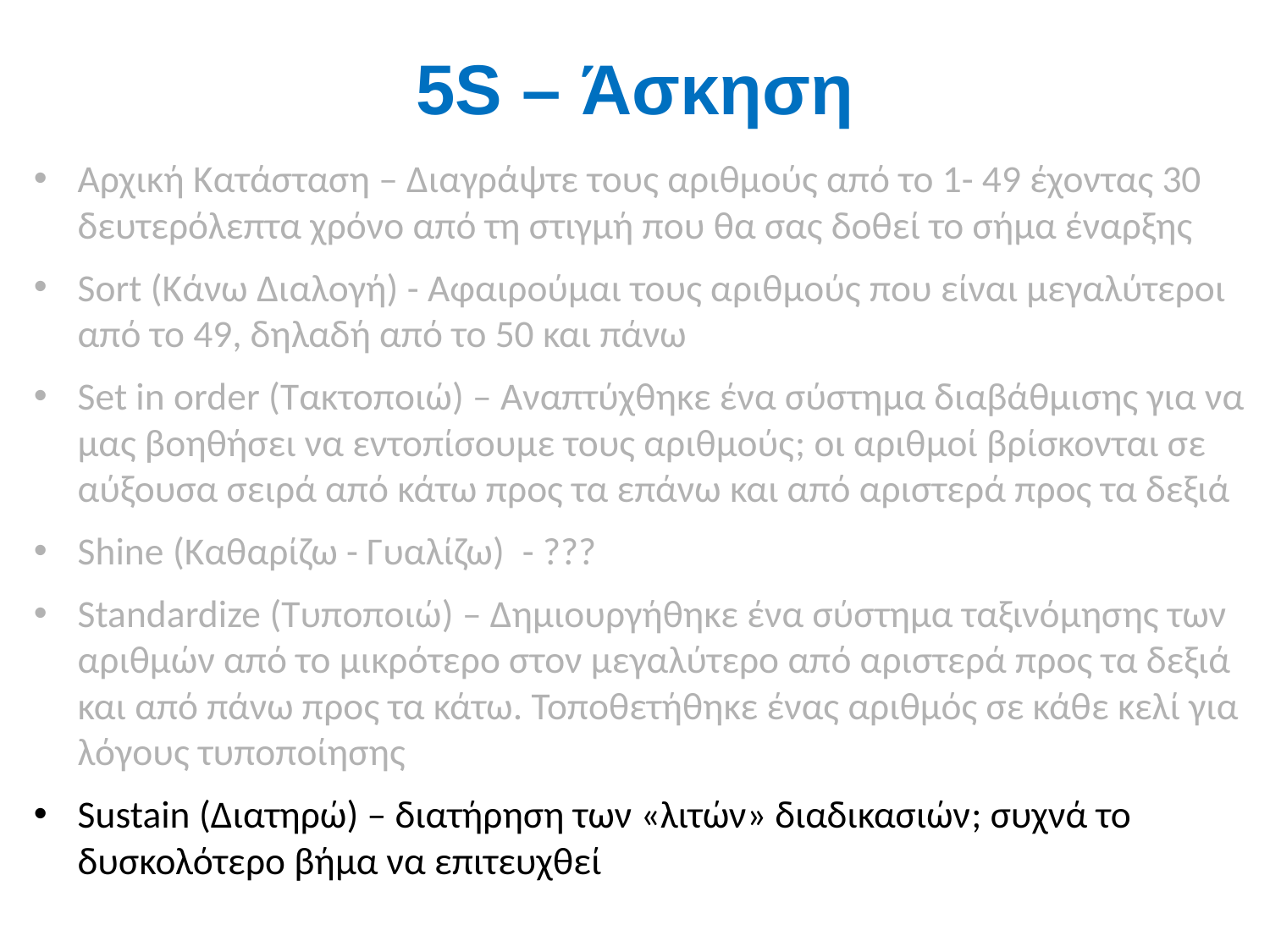

# 5S – Άσκηση
Αρχική Κατάσταση – Διαγράψτε τους αριθμούς από το 1- 49 έχοντας 30 δευτερόλεπτα χρόνο από τη στιγμή που θα σας δοθεί το σήμα έναρξης
Sort (Κάνω Διαλογή) - Αφαιρούμαι τους αριθμούς που είναι μεγαλύτεροι από το 49, δηλαδή από το 50 και πάνω
Set in order (Τακτοποιώ) – Αναπτύχθηκε ένα σύστημα διαβάθμισης για να μας βοηθήσει να εντοπίσουμε τους αριθμούς; οι αριθμοί βρίσκονται σε αύξουσα σειρά από κάτω προς τα επάνω και από αριστερά προς τα δεξιά
Shine (Καθαρίζω - Γυαλίζω)  - ???
Standardize (Τυποποιώ) – Δημιουργήθηκε ένα σύστημα ταξινόμησης των αριθμών από το μικρότερο στον μεγαλύτερο από αριστερά προς τα δεξιά και από πάνω προς τα κάτω. Τοποθετήθηκε ένας αριθμός σε κάθε κελί για λόγους τυποποίησης
Sustain (Διατηρώ) – διατήρηση των «λιτών» διαδικασιών; συχνά το δυσκολότερο βήμα να επιτευχθεί